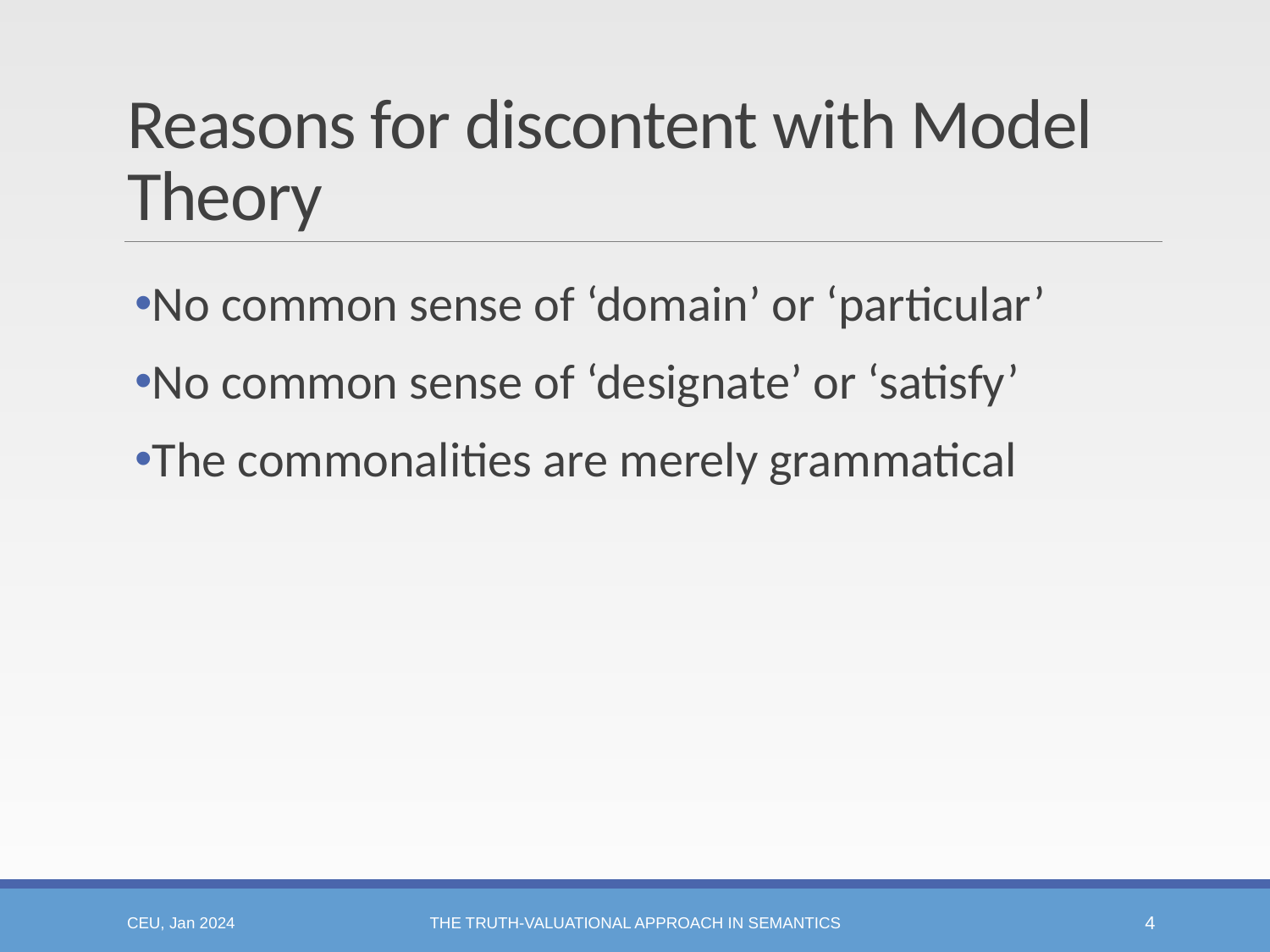

# Reasons for discontent with Model Theory
No common sense of ‘domain’ or ‘particular’
No common sense of ‘designate’ or ‘satisfy’
The commonalities are merely grammatical
CEU, Jan 2024
The Truth-valuational Approach in Semantics
4